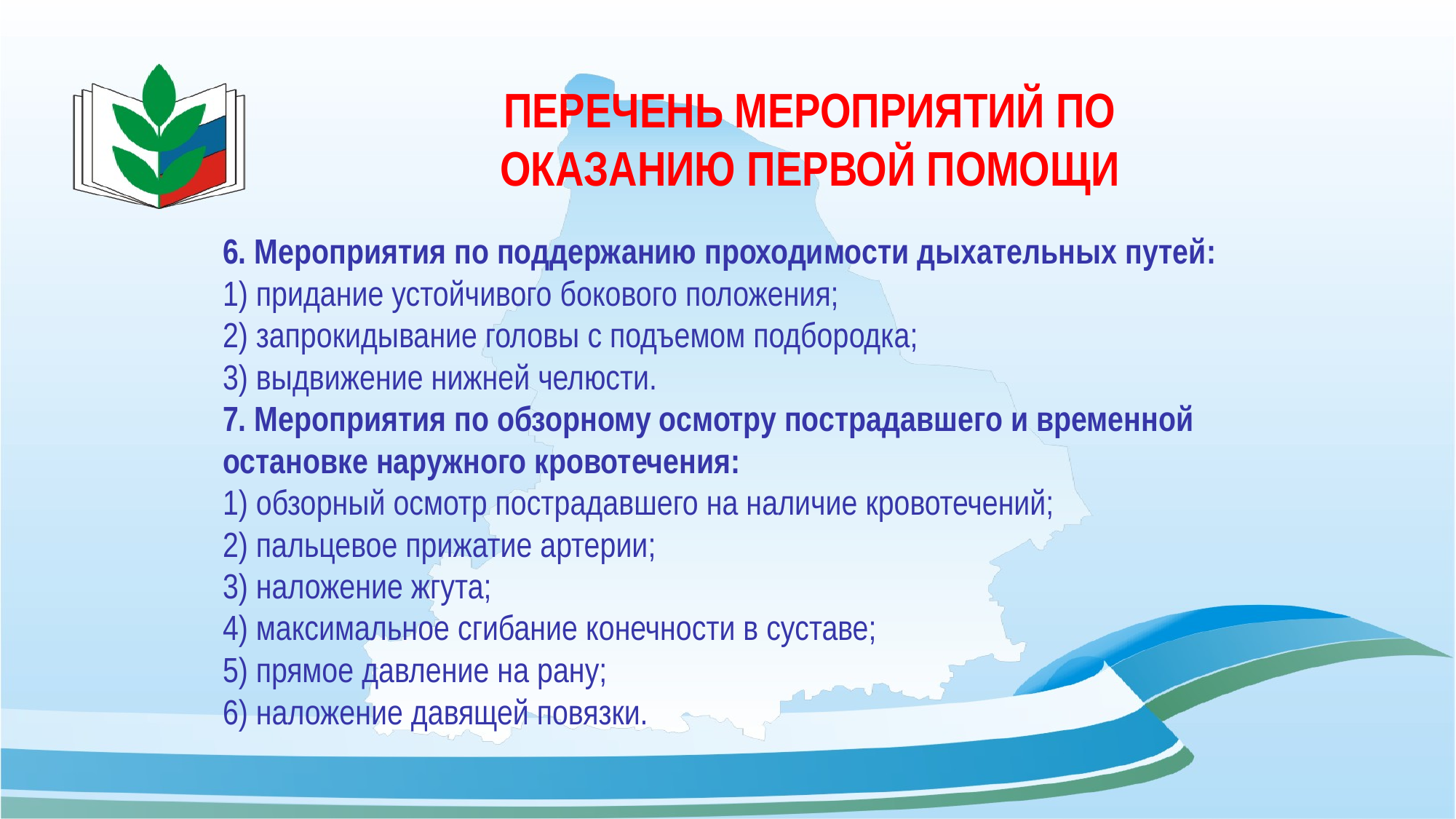

# ПЕРЕЧЕНЬ МЕРОПРИЯТИЙ ПО ОКАЗАНИЮ ПЕРВОЙ ПОМОЩИ
6. Мероприятия по поддержанию проходимости дыхательных путей:
1) придание устойчивого бокового положения;
2) запрокидывание головы с подъемом подбородка;
3) выдвижение нижней челюсти.
7. Мероприятия по обзорному осмотру пострадавшего и временной остановке наружного кровотечения:
1) обзорный осмотр пострадавшего на наличие кровотечений;
2) пальцевое прижатие артерии;
3) наложение жгута;
4) максимальное сгибание конечности в суставе;
5) прямое давление на рану;
6) наложение давящей повязки.